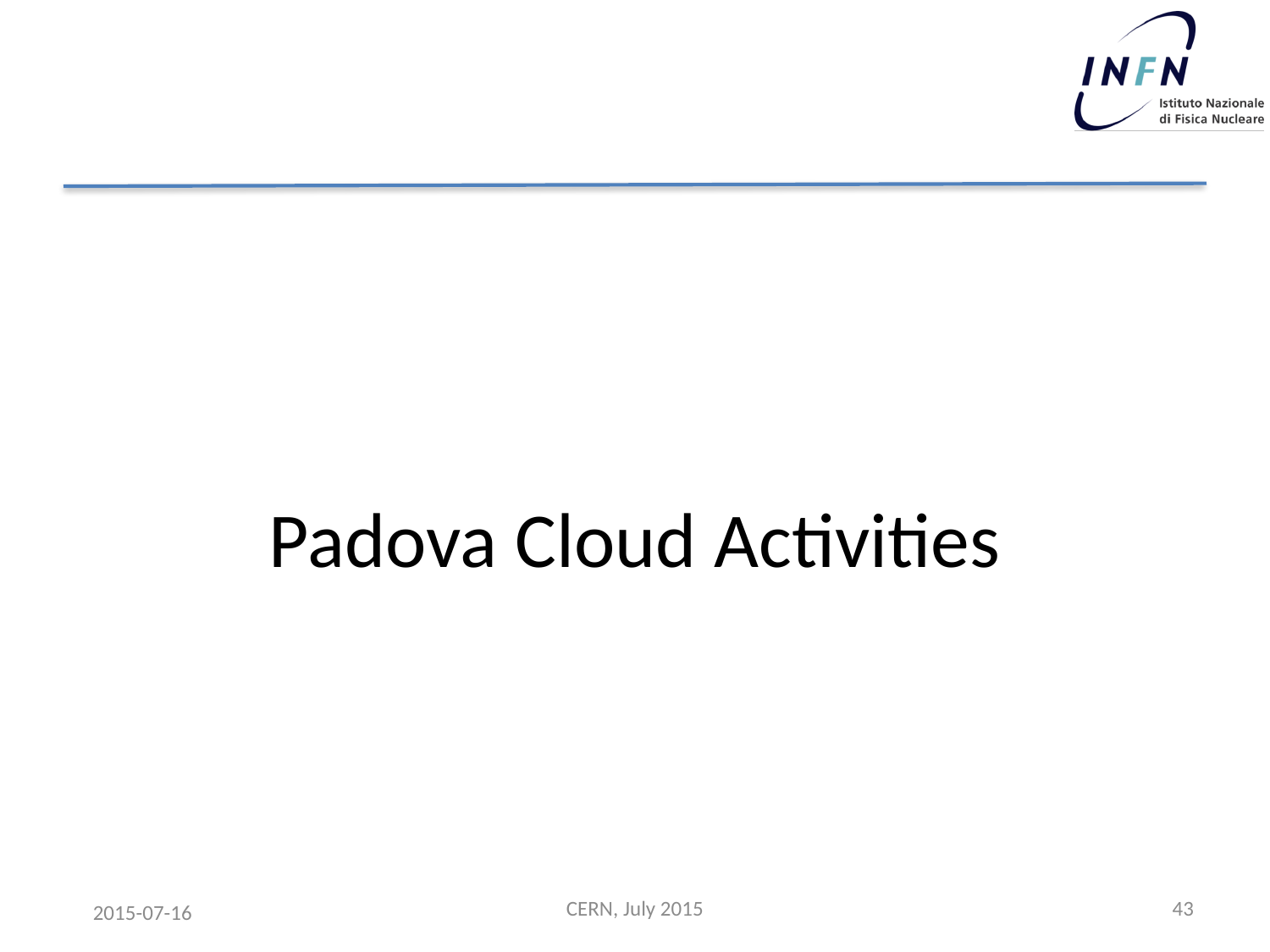

Padova Cloud Activities
CERN, July 2015
43
2015-07-16